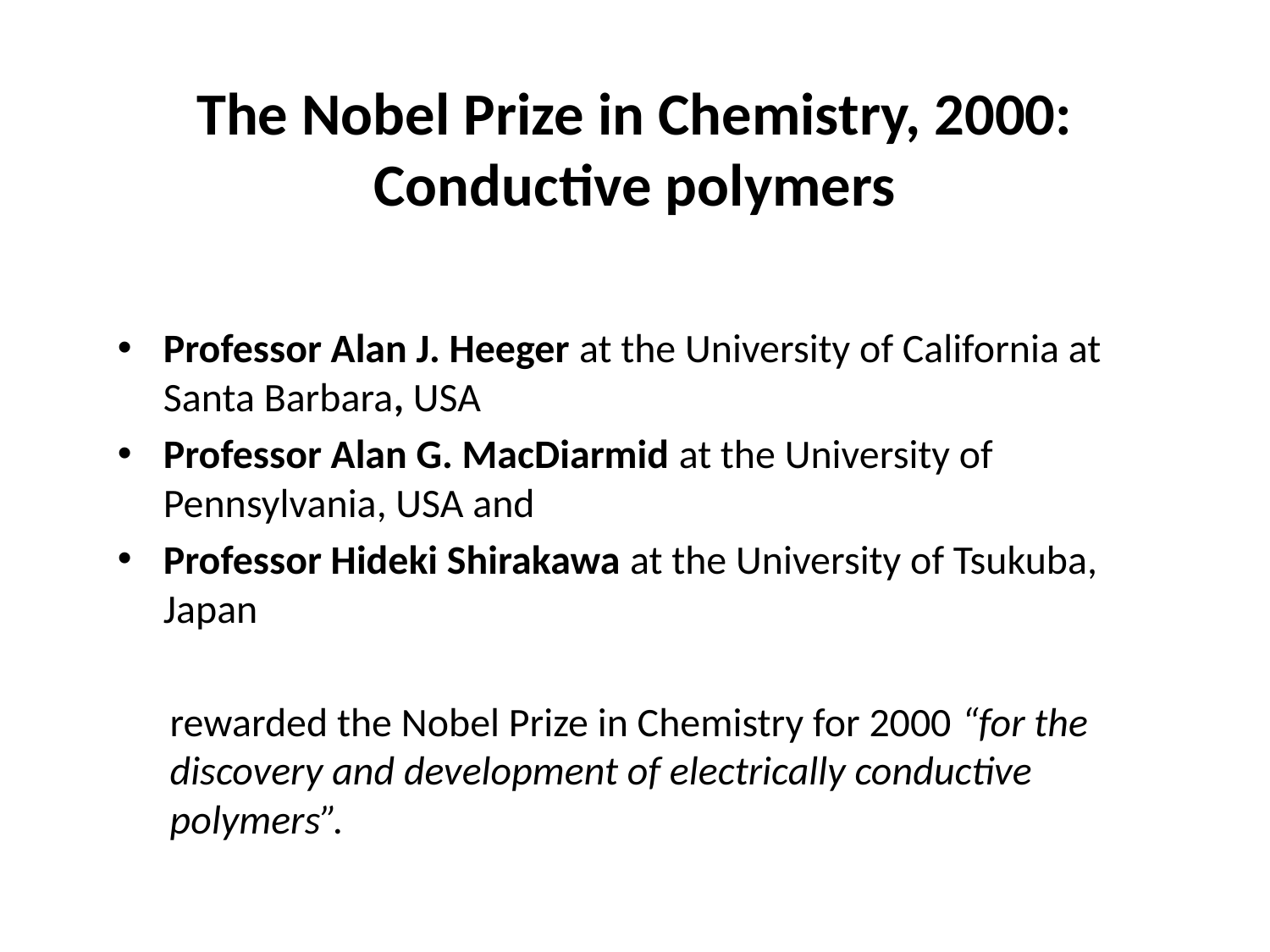

# The Nobel Prize in Chemistry, 2000: Conductive polymers
Professor Alan J. Heeger at the University of California at Santa Barbara, USA
Professor Alan G. MacDiarmid at the University of Pennsylvania, USA and
Professor Hideki Shirakawa at the University of Tsukuba, Japan

rewarded the Nobel Prize in Chemistry for 2000 “for the discovery and development of electrically conductive polymers”.